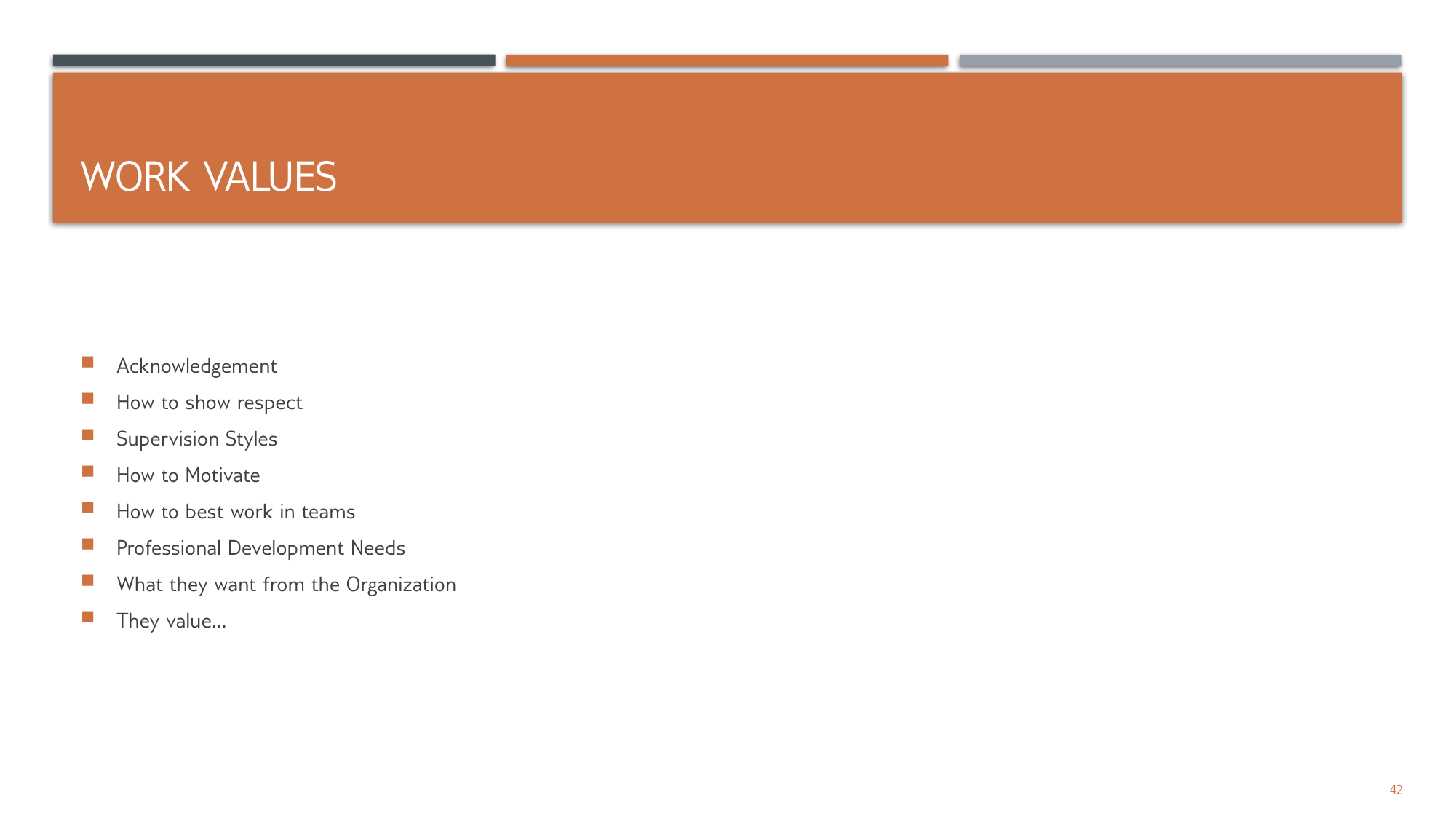

# Work values
Acknowledgement
How to show respect
Supervision Styles
How to Motivate
How to best work in teams
Professional Development Needs
What they want from the Organization
They value…

42